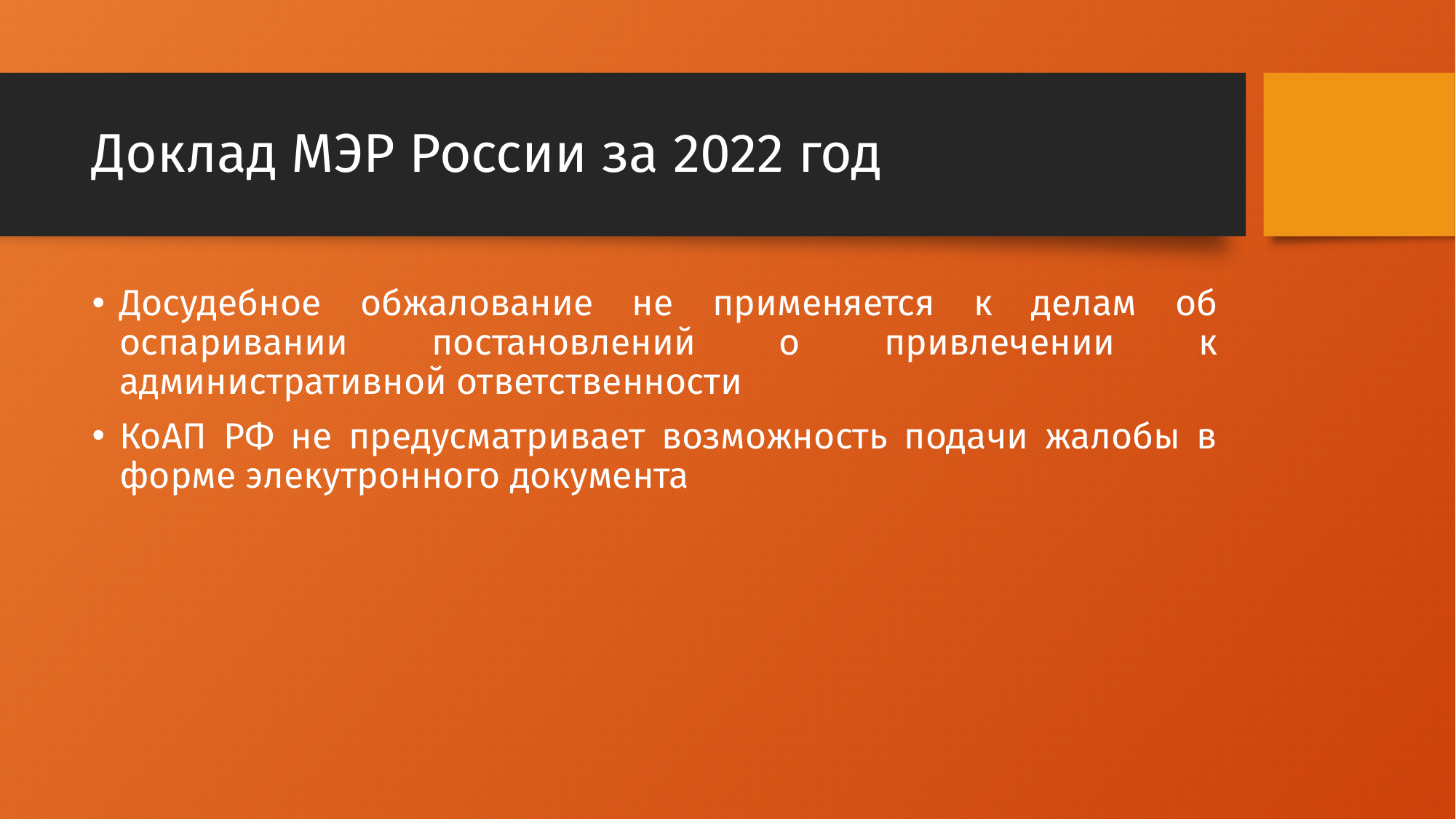

# Доклад МЭР России за 2022 год
Досудебное обжалование не применяется к делам об оспаривании постановлений о привлечении к административной ответственности
КоАП РФ не предусматривает возможность подачи жалобы в форме элекутронного документа